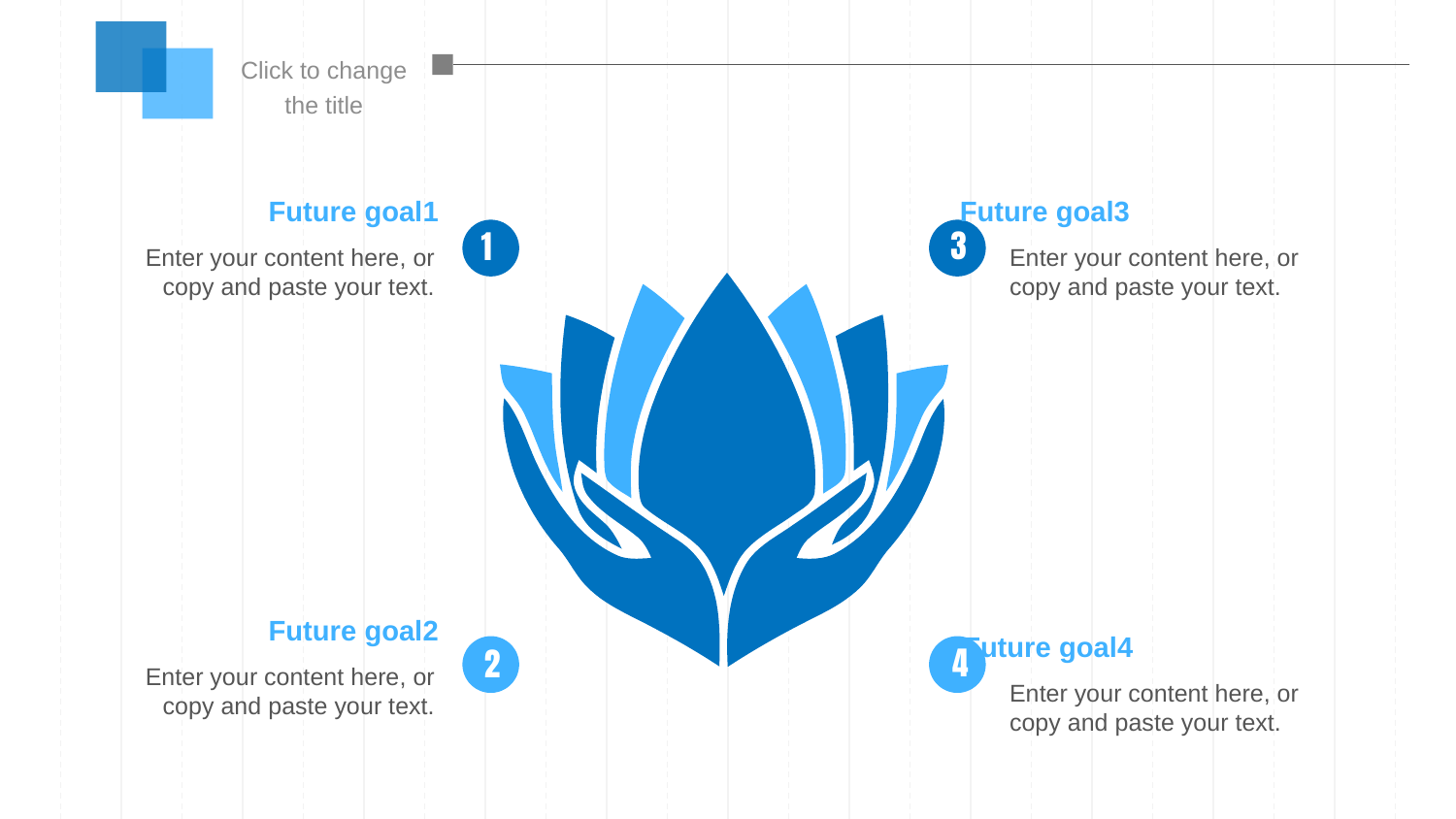

Click to change the title

Future goal1
Future goal3

3
1
Enter your content here, or copy and paste your text.
Enter your content here, or copy and paste your text.

Future goal2
Future goal4

4
2
Enter your content here, or copy and paste your text.
Enter your content here, or copy and paste your text.